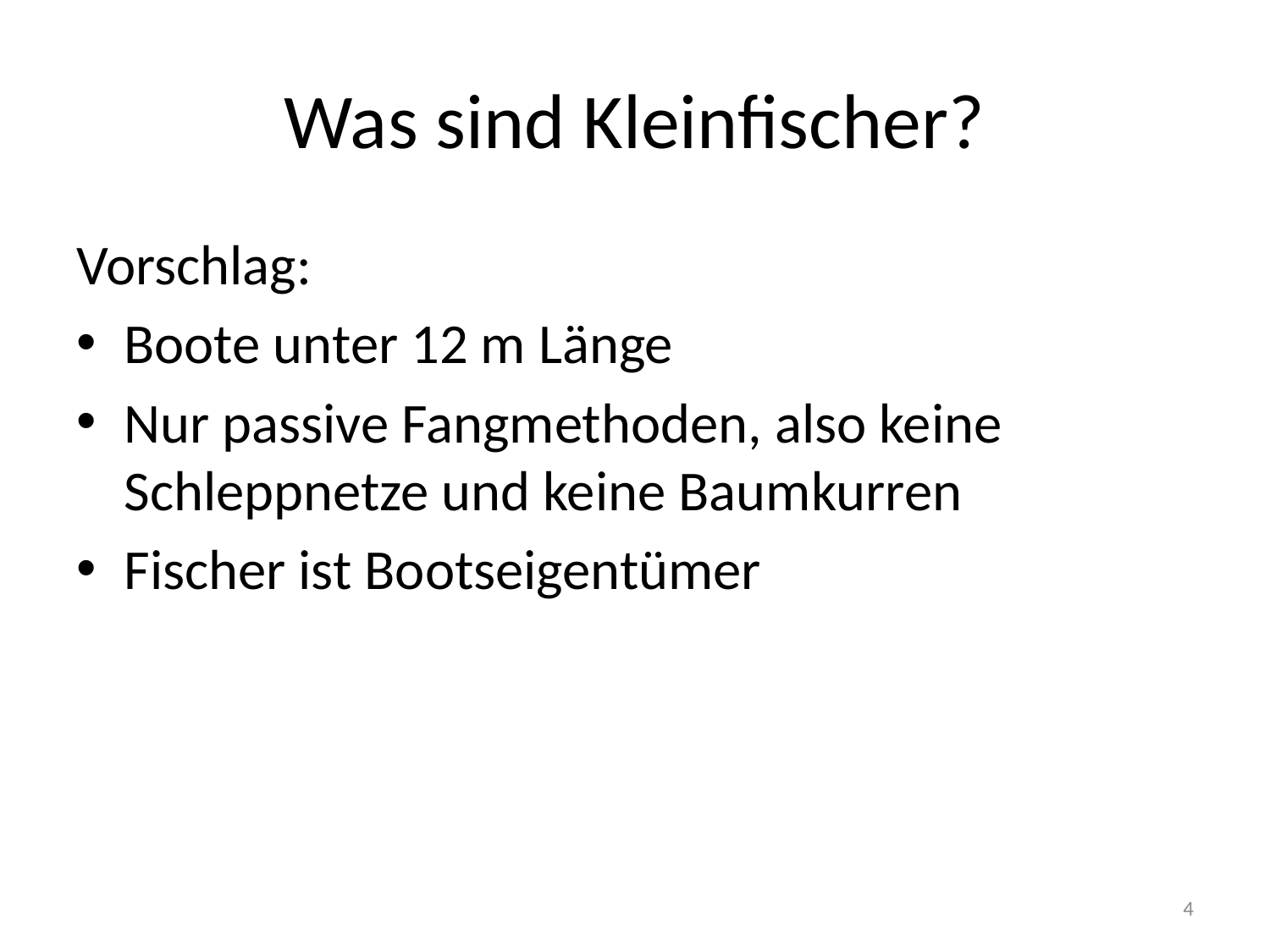

# Was sind Kleinfischer?
Vorschlag:
Boote unter 12 m Länge
Nur passive Fangmethoden, also keine Schleppnetze und keine Baumkurren
Fischer ist Bootseigentümer
4